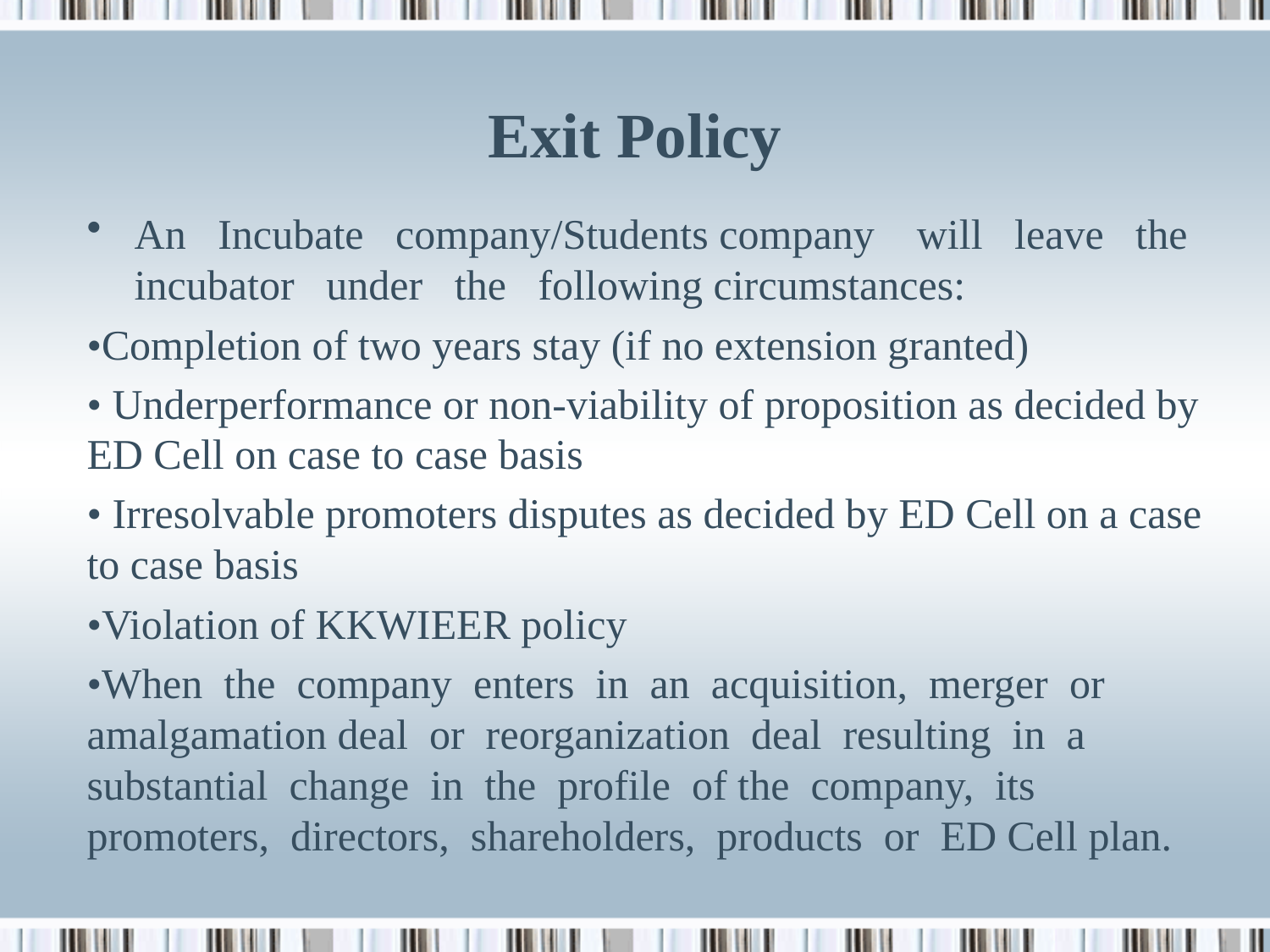

# Exit Policy
An   Incubate   company/Students company    will   leave   the   incubator   under   the   following circumstances:
•Completion of two years stay (if no extension granted)
• Underperformance or non-viability of proposition as decided by ED Cell on case to case basis
• Irresolvable promoters disputes as decided by ED Cell on a case to case basis
•Violation of KKWIEER policy
•When  the  company  enters  in  an  acquisition,  merger  or  amalgamation deal  or  reorganization  deal  resulting  in  a  substantial  change  in  the  profile  of the  company,  its  promoters,  directors,  shareholders,  products  or  ED Cell plan.